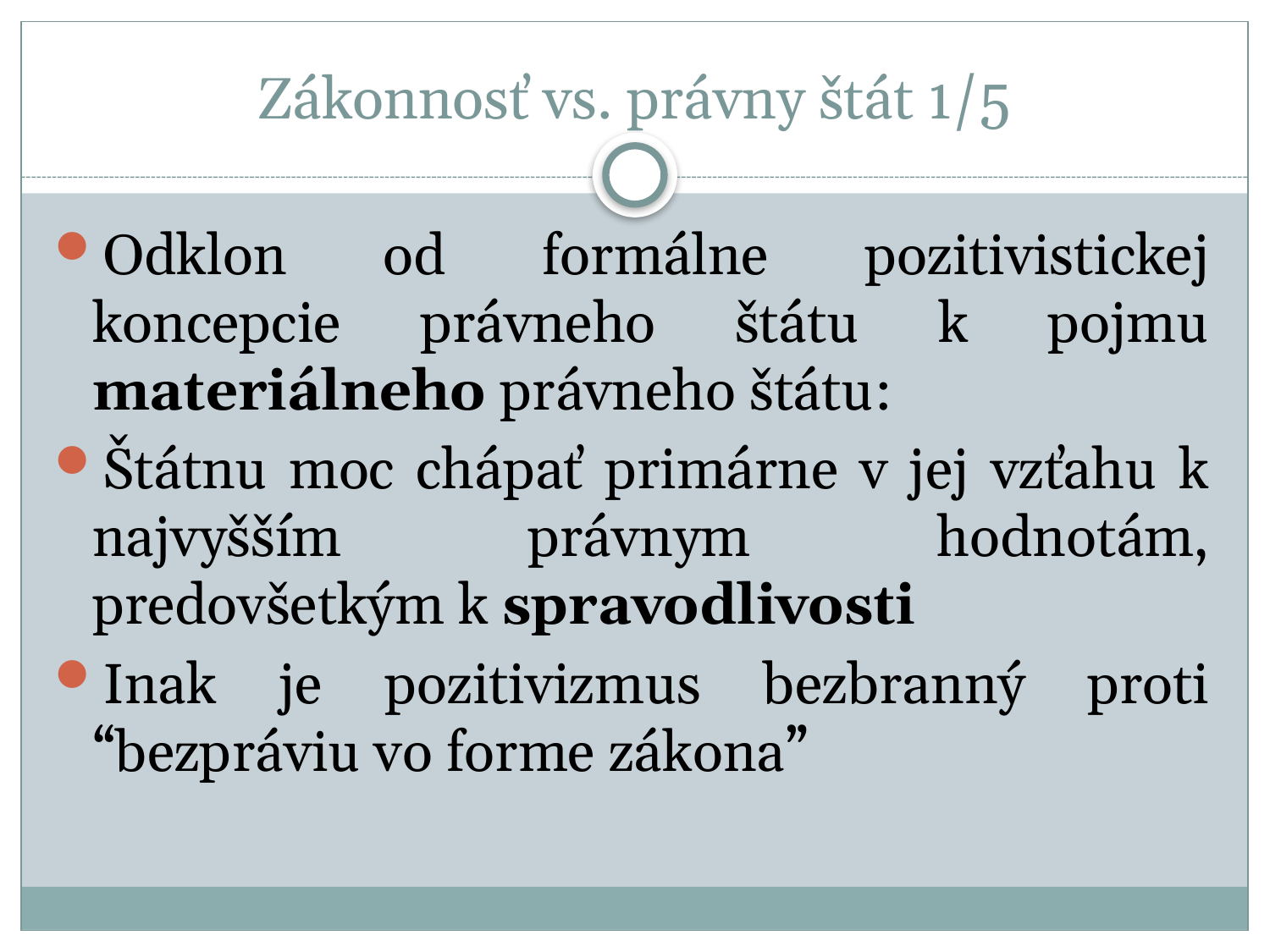

# Zákonnosť vs. právny štát 1/5
Odklon od formálne pozitivistickej koncepcie právneho štátu k pojmu materiálneho právneho štátu:
Štátnu moc chápať primárne v jej vzťahu k najvyšším právnym hodnotám, predovšetkým k spravodlivosti
Inak je pozitivizmus bezbranný proti “bezpráviu vo forme zákona”